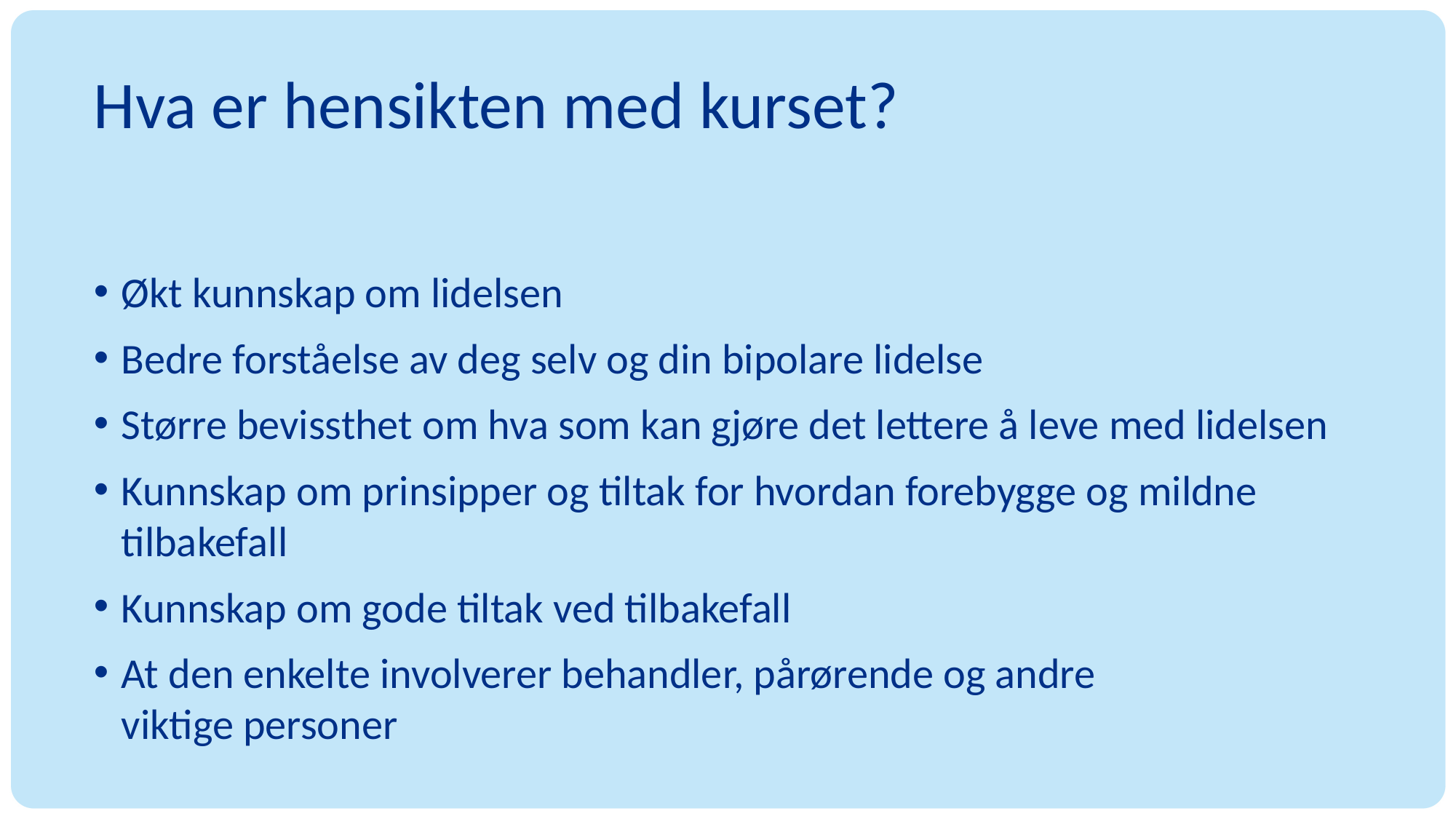

# Hva er hensikten med kurset?
Økt kunnskap om lidelsen
Bedre forståelse av deg selv og din bipolare lidelse
Større bevissthet om hva som kan gjøre det lettere å leve med lidelsen
Kunnskap om prinsipper og tiltak for hvordan forebygge og mildne tilbakefall
Kunnskap om gode tiltak ved tilbakefall
At den enkelte involverer behandler, pårørende og andre
viktige personer